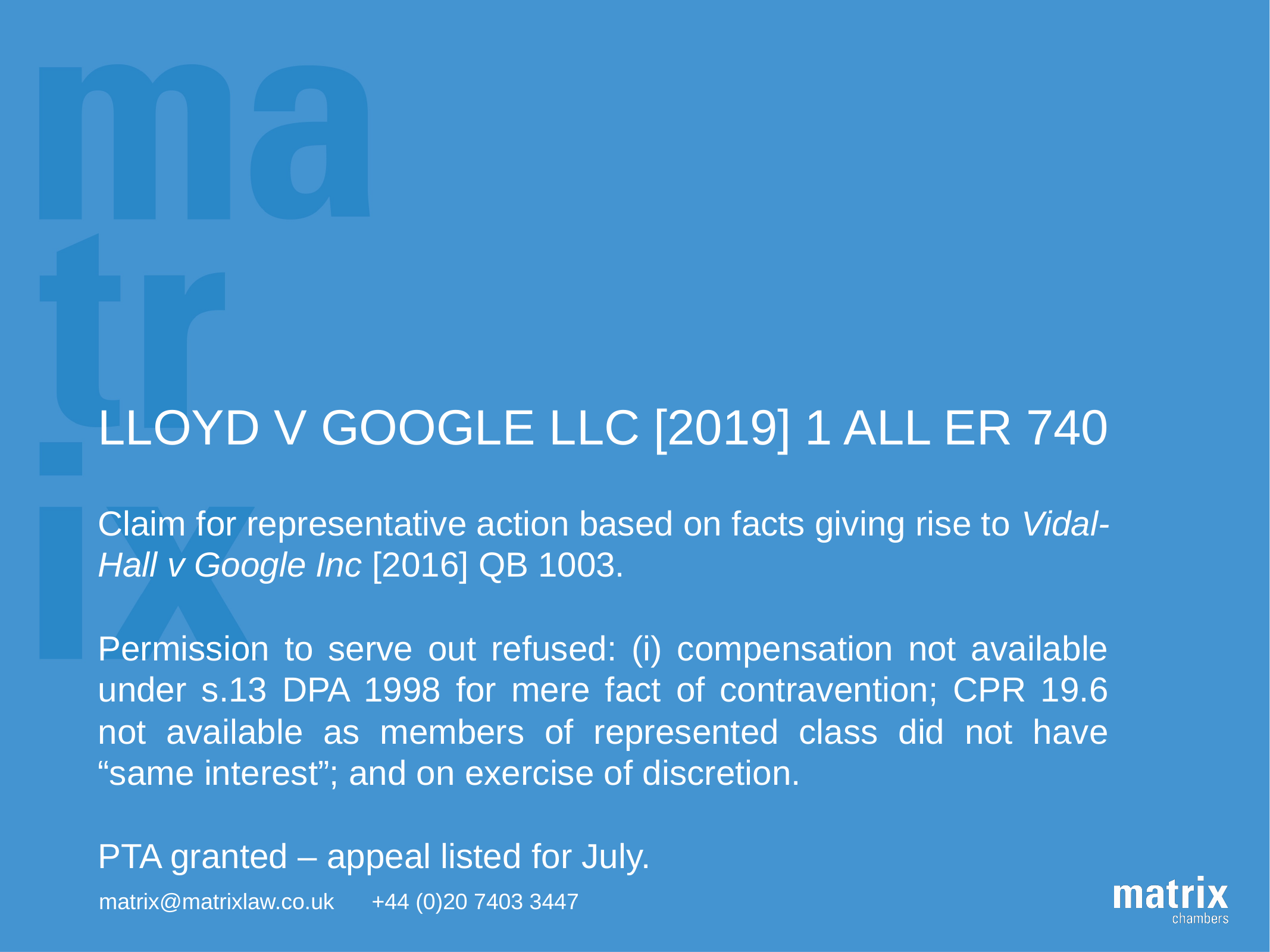

# LLOYD v GOOGLE LLC [2019] 1 All ER 740
Claim for representative action based on facts giving rise to Vidal-Hall v Google Inc [2016] QB 1003.

Permission to serve out refused: (i) compensation not available under s.13 DPA 1998 for mere fact of contravention; CPR 19.6 not available as members of represented class did not have “same interest”; and on exercise of discretion.

PTA granted – appeal listed for July.